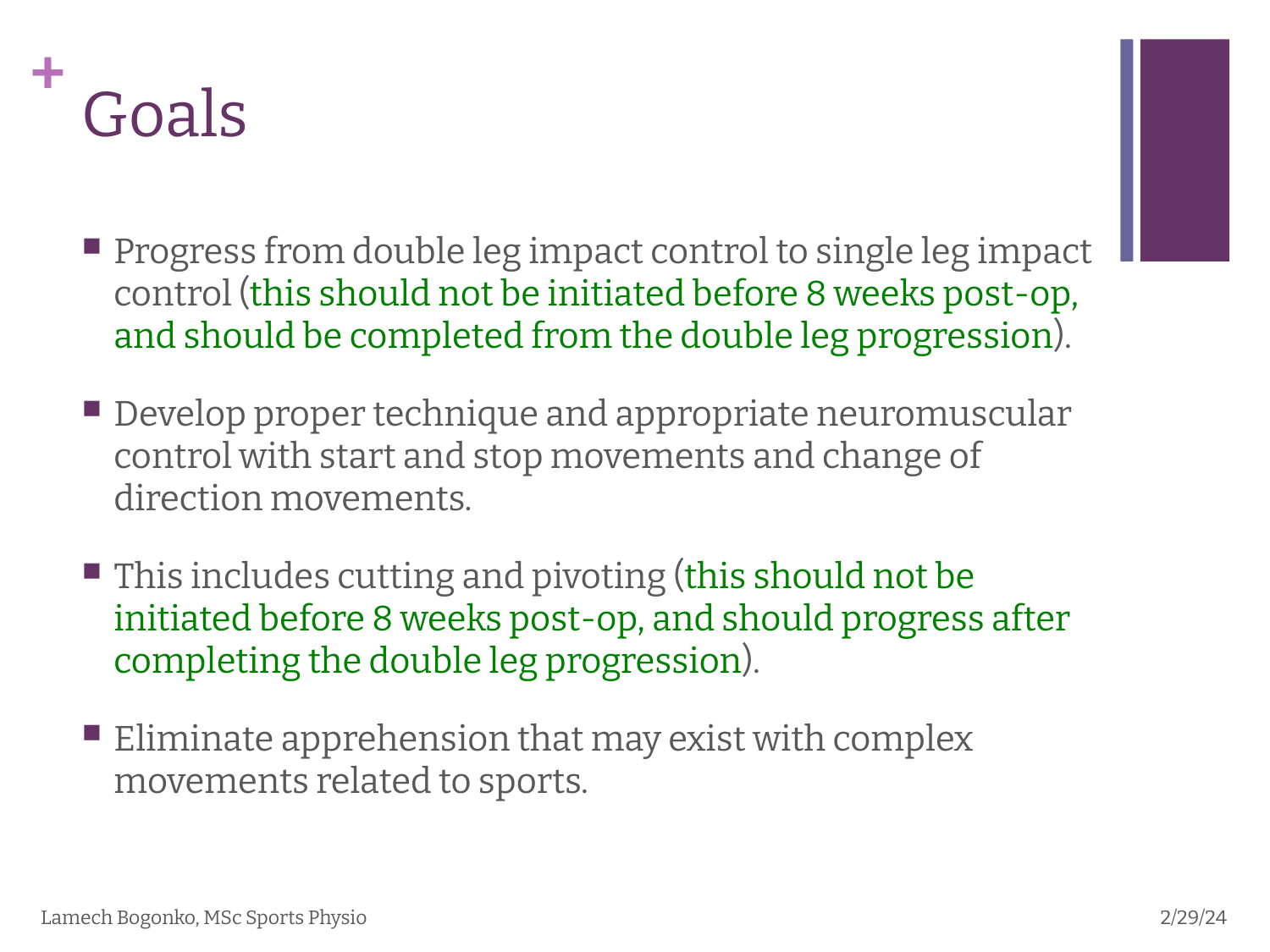

# Goals
Progress from double leg impact control to single leg impact control (this should not be initiated before 8 weeks post-op, and should be completed from the double leg progression).
Develop proper technique and appropriate neuromuscular control with start and stop movements and change of direction movements.
This includes cutting and pivoting (this should not be initiated before 8 weeks post-op, and should progress after completing the double leg progression).
Eliminate apprehension that may exist with complex movements related to sports.

Lamech Bogonko, MSc Sports Physio
2/29/24